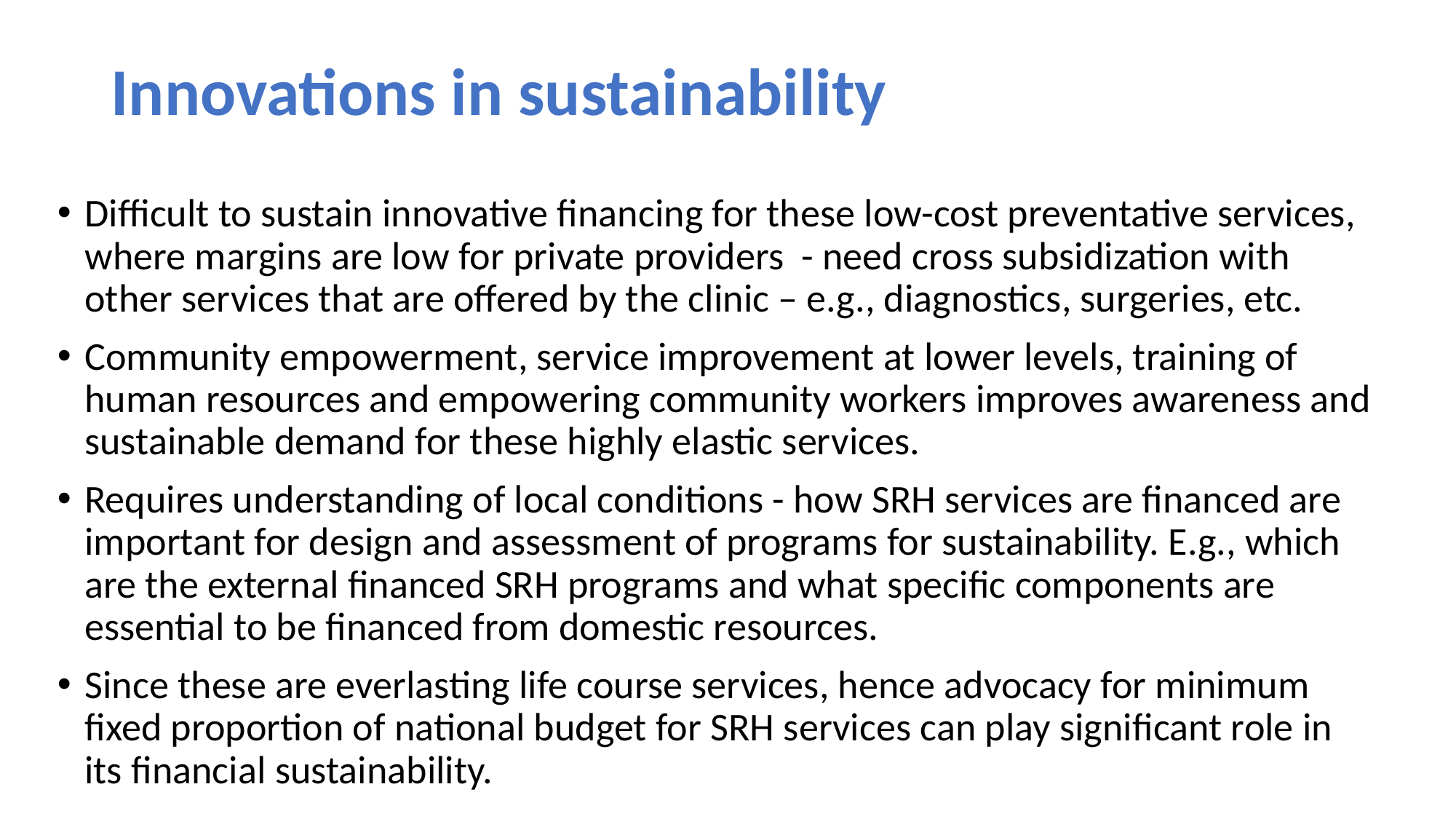

# Innovations in sustainability
Difficult to sustain innovative financing for these low-cost preventative services, where margins are low for private providers  - need cross subsidization with other services that are offered by the clinic – e.g., diagnostics, surgeries, etc.
Community empowerment, service improvement at lower levels, training of human resources and empowering community workers improves awareness and sustainable demand for these highly elastic services.
Requires understanding of local conditions - how SRH services are financed are important for design and assessment of programs for sustainability. E.g., which are the external financed SRH programs and what specific components are essential to be financed from domestic resources.
Since these are everlasting life course services, hence advocacy for minimum fixed proportion of national budget for SRH services can play significant role in its financial sustainability.